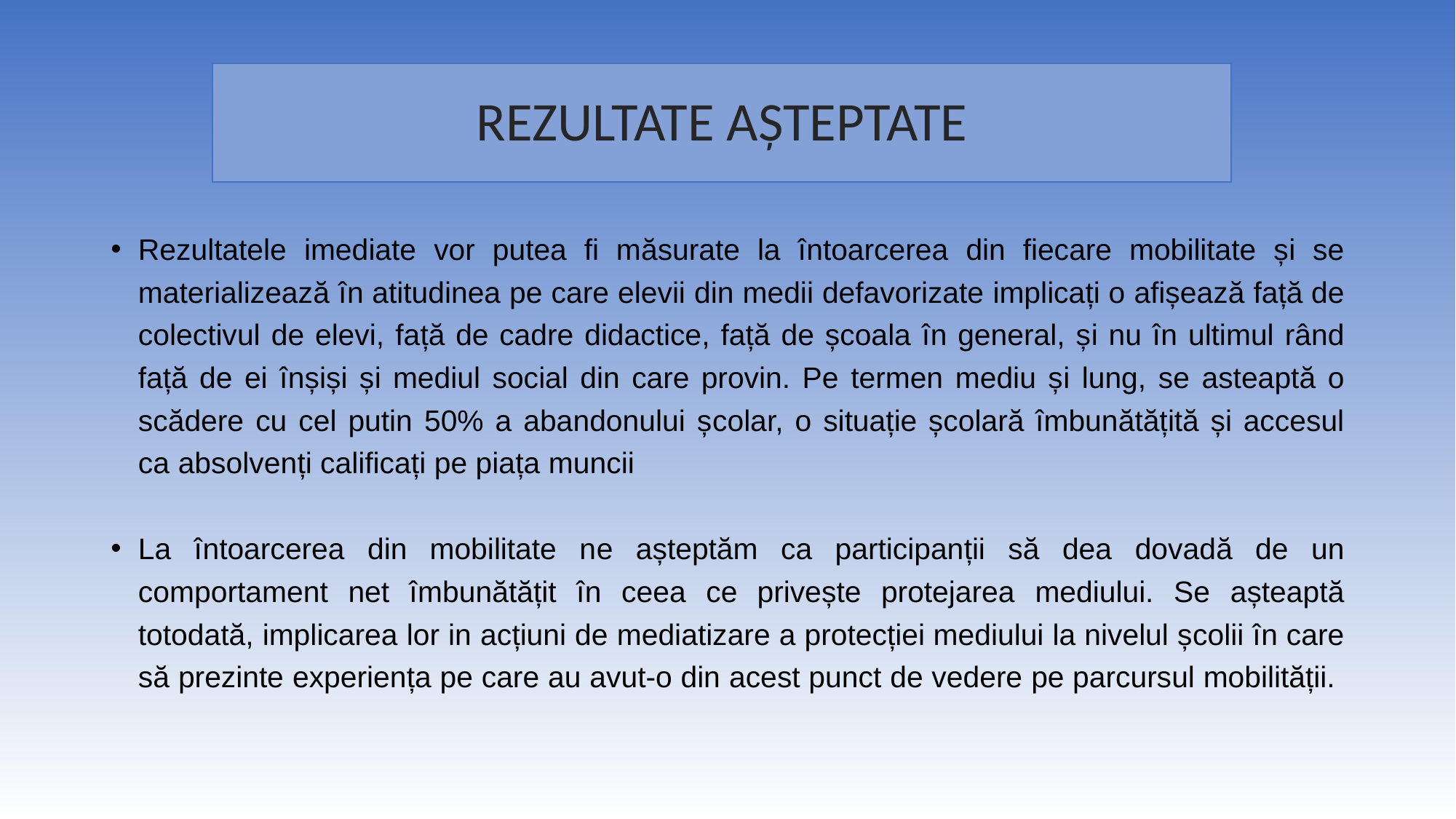

# REZULTATE AȘTEPTATE
Rezultatele imediate vor putea fi măsurate la întoarcerea din fiecare mobilitate și se materializează în atitudinea pe care elevii din medii defavorizate implicați o afișează față de colectivul de elevi, față de cadre didactice, față de școala în general, și nu în ultimul rând față de ei înșiși și mediul social din care provin. Pe termen mediu și lung, se asteaptă o scădere cu cel putin 50% a abandonului școlar, o situație școlară îmbunătățită și accesul ca absolvenți calificați pe piața muncii

La întoarcerea din mobilitate ne așteptăm ca participanții să dea dovadă de un comportament net îmbunătățit în ceea ce privește protejarea mediului. Se așteaptă totodată, implicarea lor in acțiuni de mediatizare a protecției mediului la nivelul școlii în care să prezinte experiența pe care au avut-o din acest punct de vedere pe parcursul mobilității.